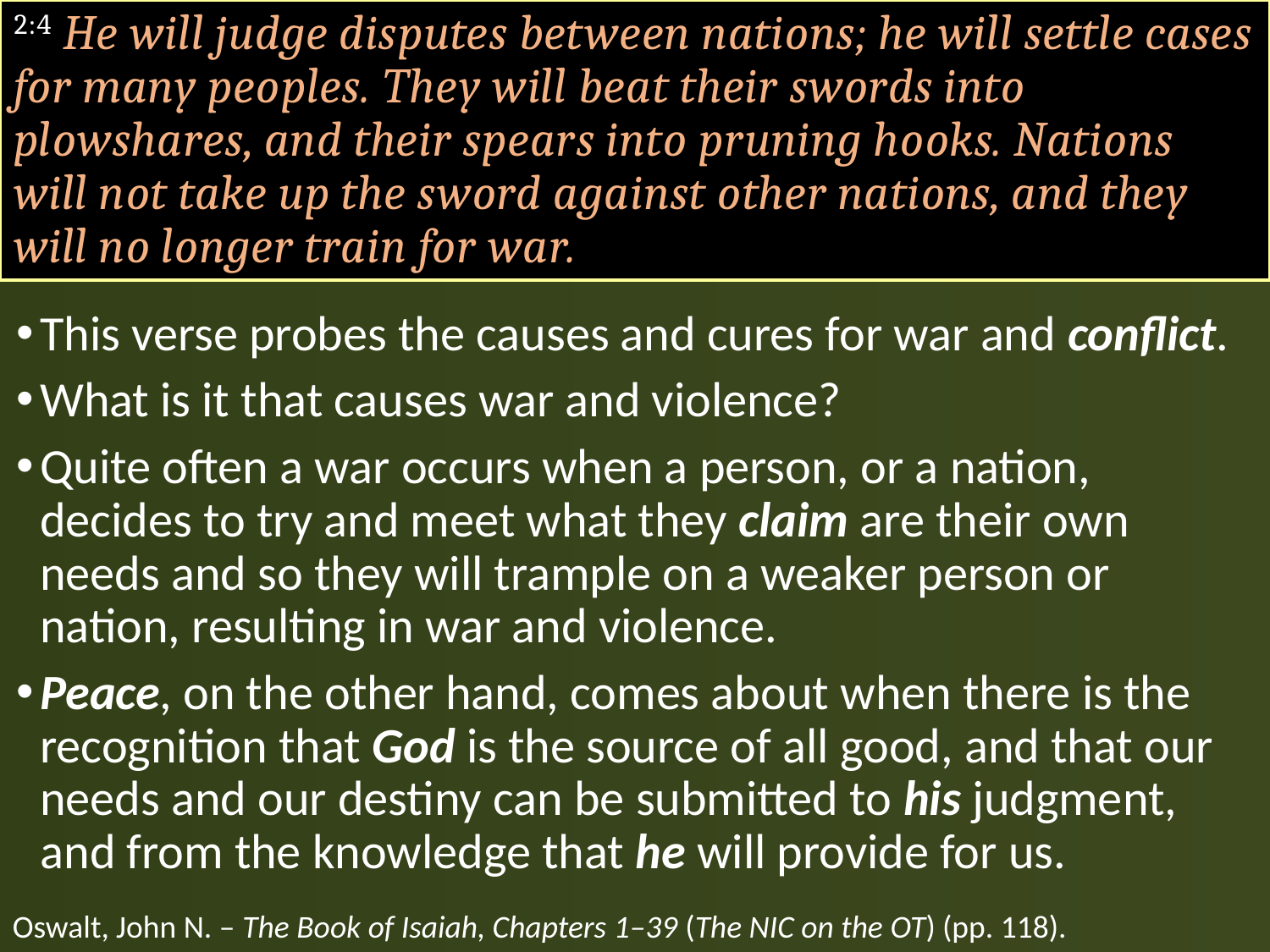

# 2:4 He will judge disputes between nations; he will settle cases for many peoples. They will beat their swords into plowshares, and their spears into pruning hooks. Nations will not take up the sword against other nations, and they will no longer train for war.
This verse probes the causes and cures for war and conflict.
What is it that causes war and violence?
Quite often a war occurs when a person, or a nation, decides to try and meet what they claim are their own needs and so they will trample on a weaker person or nation, resulting in war and violence.
Peace, on the other hand, comes about when there is the recognition that God is the source of all good, and that our needs and our destiny can be submitted to his judgment, and from the knowledge that he will provide for us.
Oswalt, John N. – The Book of Isaiah, Chapters 1–39 (The NIC on the OT) (pp. 118).